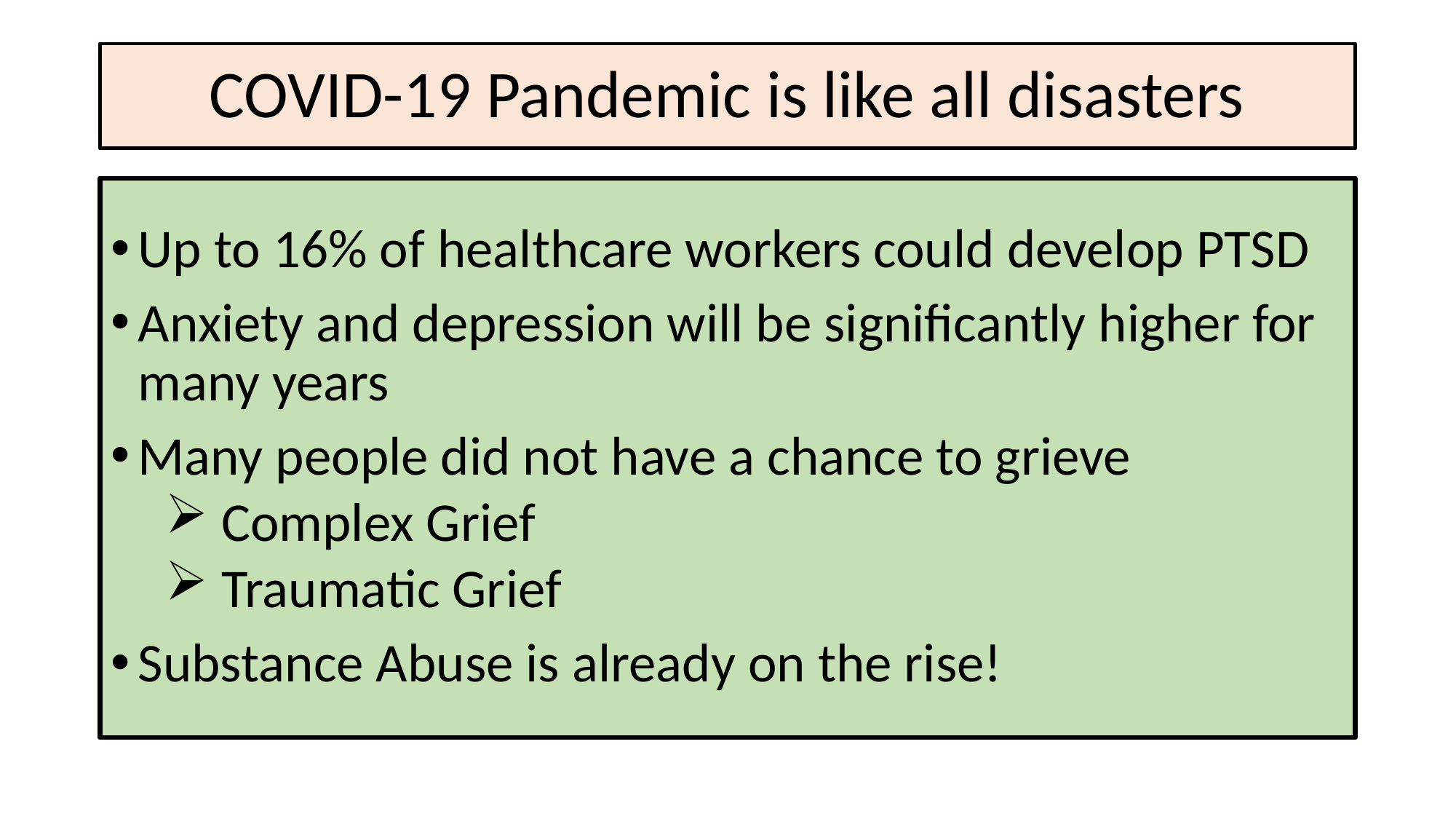

# COVID-19 Pandemic is like all disasters

Up to 16% of healthcare workers could develop PTSD
Anxiety and depression will be significantly higher for many years
Many people did not have a chance to grieve
 Complex Grief
 Traumatic Grief
Substance Abuse is already on the rise!